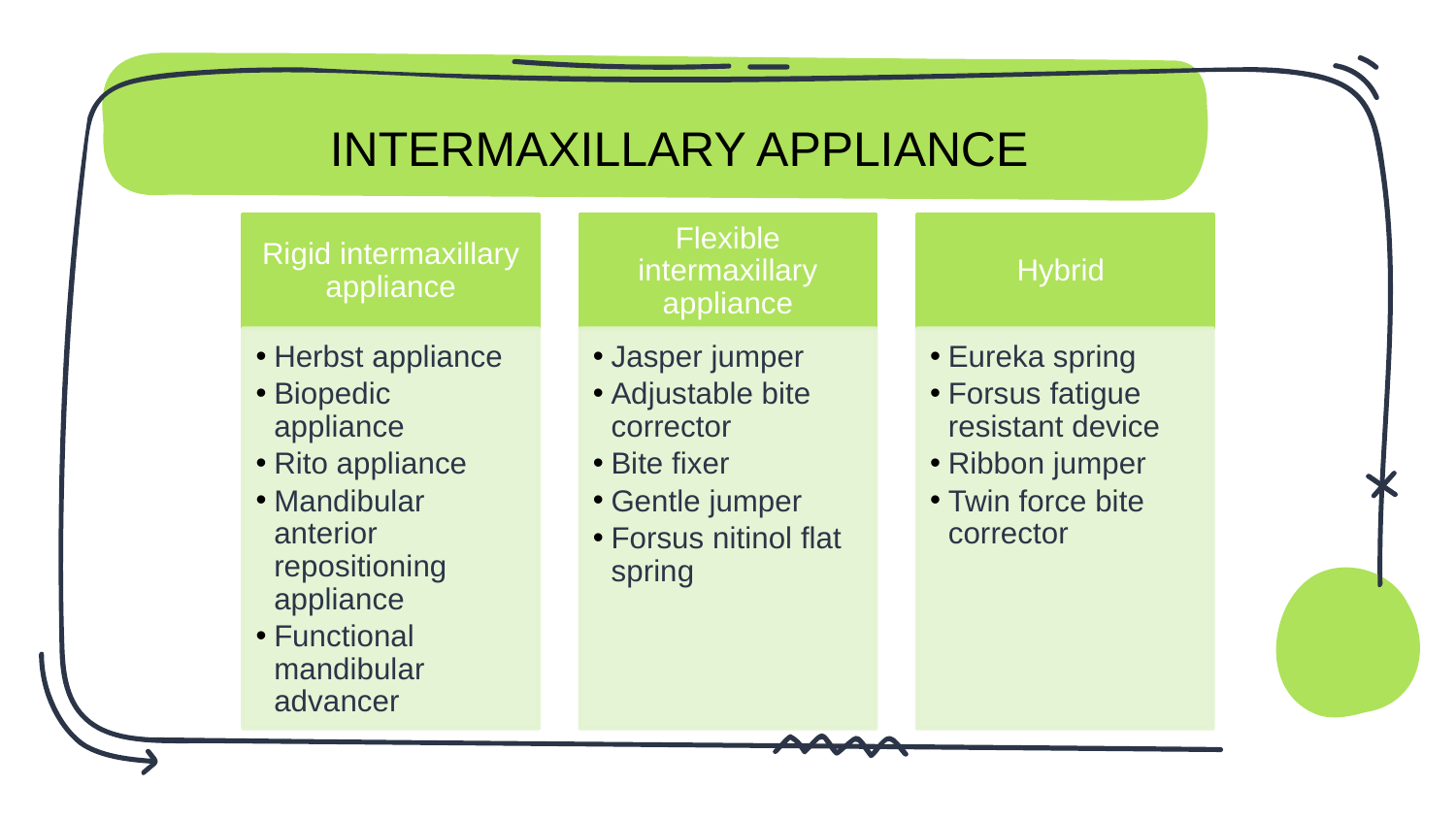

INTERMAXILLARY APPLIANCE
Rigid intermaxillary appliance
Herbst appliance
Biopedic appliance
Rito appliance
Mandibular anterior repositioning appliance
Functional mandibular  advancer
Flexible intermaxillary appliance
Jasper jumper
Adjustable bite corrector
Bite fixer
Gentle jumper
Forsus nitinol flat spring
Hybrid
Eureka spring
Forsus fatigue resistant device
Ribbon jumper
Twin force bite corrector
12